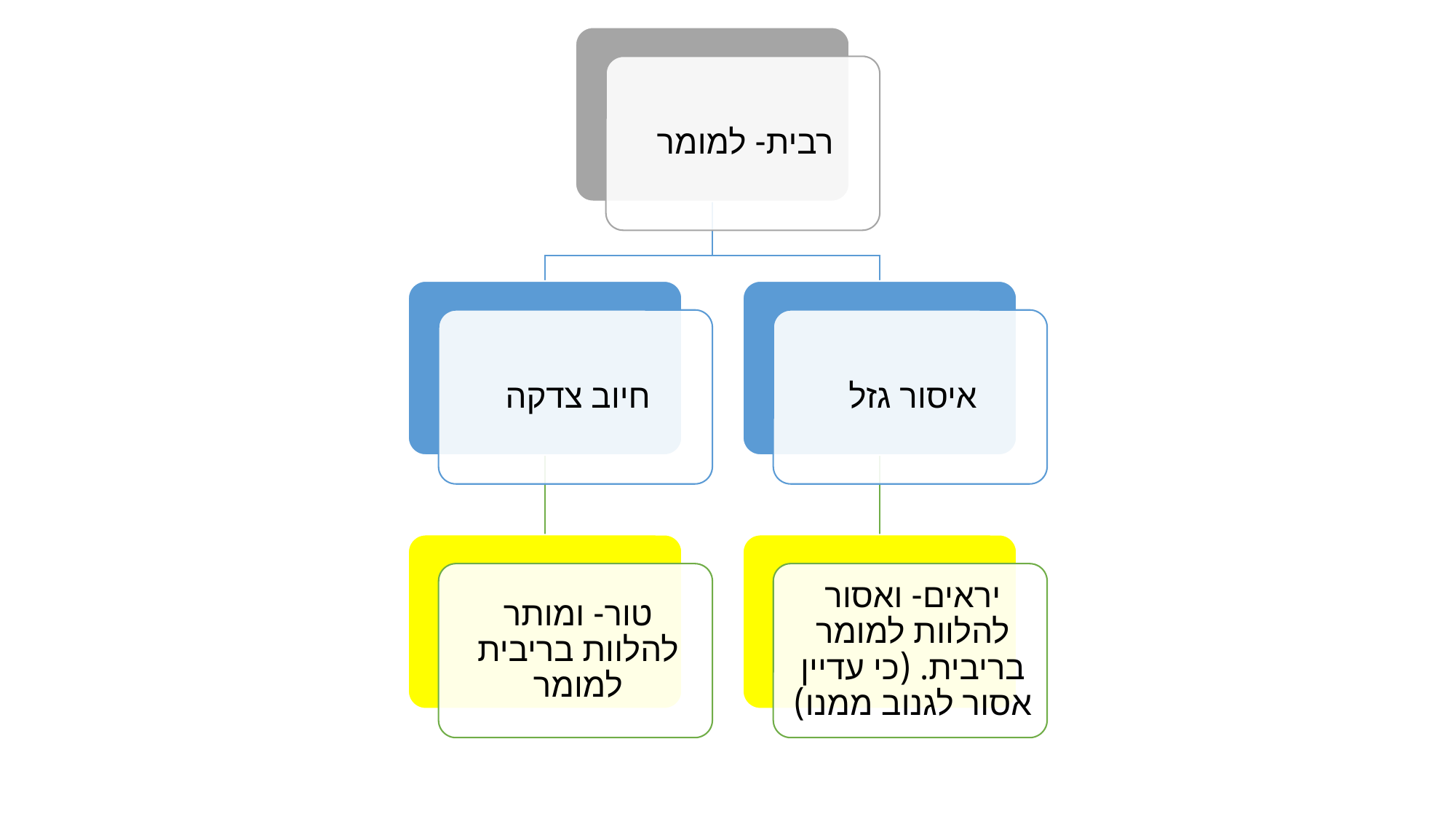

רבית- למומר
איסור גזל
יראים- ואסור להלוות למומר בריבית. (כי עדיין אסור לגנוב ממנו)
חיוב צדקה
טור- ומותר להלוות בריבית למומר